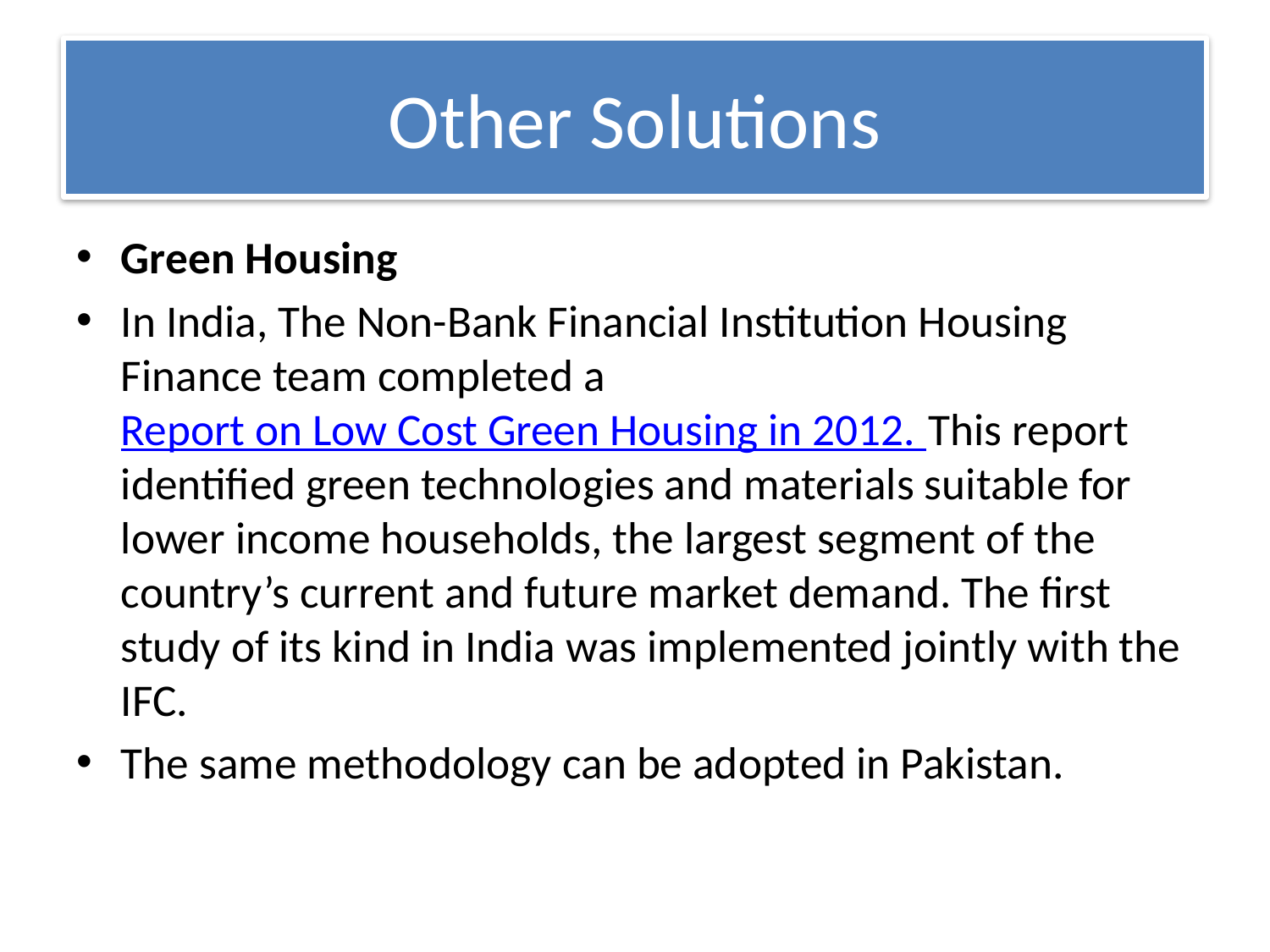

# Other Solutions
Green Housing
In India, The Non-Bank Financial Institution Housing Finance team completed a Report on Low Cost Green Housing in 2012. This report identified green technologies and materials suitable for lower income households, the largest segment of the country’s current and future market demand. The first study of its kind in India was implemented jointly with the IFC.
The same methodology can be adopted in Pakistan.